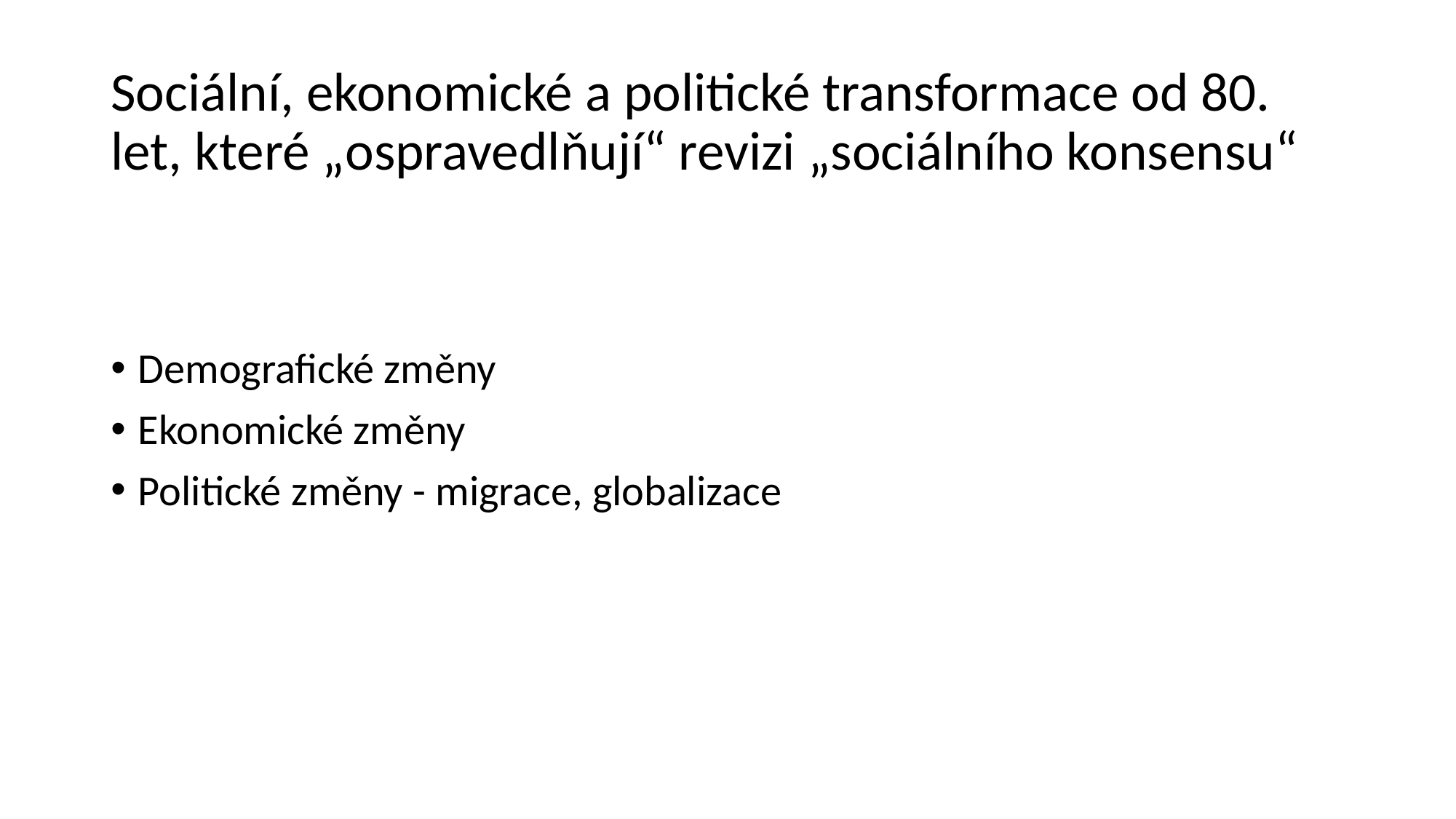

# Sociální, ekonomické a politické transformace od 80. let, které „ospravedlňují“ revizi „sociálního konsensu“
Demografické změny
Ekonomické změny
Politické změny - migrace, globalizace